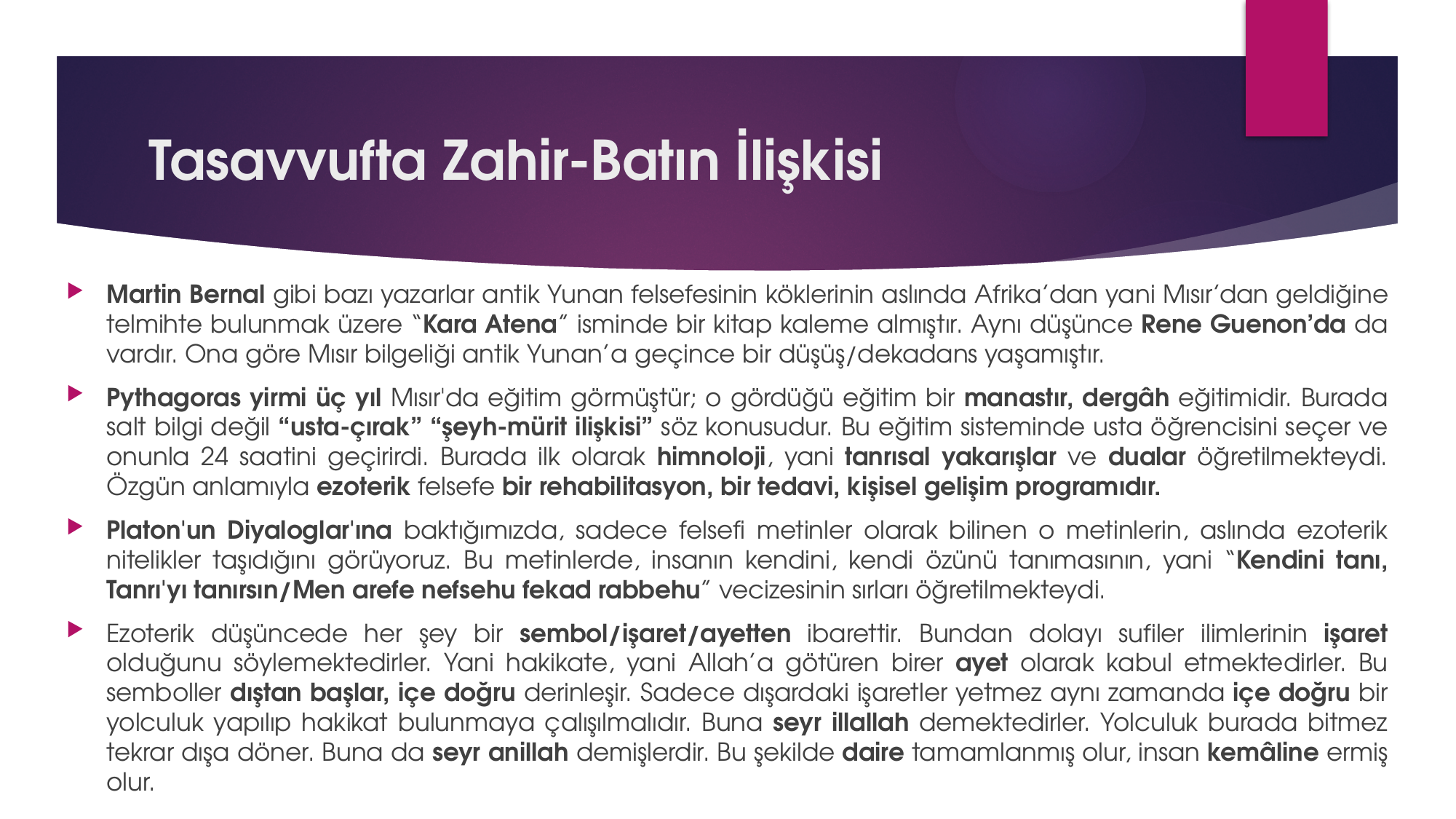

# Tasavvufta Zahir-Batın İlişkisi
Martin Bernal gibi bazı yazarlar antik Yunan felsefesinin köklerinin aslında Afrika’dan yani Mısır’dan geldiğine telmihte bulunmak üzere “Kara Atena” isminde bir kitap kaleme almıştır. Aynı düşünce Rene Guenon’da da vardır. Ona göre Mısır bilgeliği antik Yunan’a geçince bir düşüş/dekadans yaşamıştır.
Pythagoras yirmi üç yıl Mısır'da eğitim görmüştür; o gördüğü eğitim bir manastır, dergâh eğitimidir. Burada salt bilgi değil “usta-çırak” “şeyh-mürit ilişkisi” söz konusudur. Bu eğitim sisteminde usta öğrencisini seçer ve onunla 24 saatini geçirirdi. Burada ilk olarak himnoloji, yani tanrısal yakarışlar ve dualar öğretilmekteydi. Özgün anlamıyla ezoterik felsefe bir rehabilitasyon, bir tedavi, kişisel gelişim programıdır.
Platon'un Diyaloglar'ına baktığımızda, sadece felsefi metinler olarak bilinen o metinlerin, aslında ezoterik nitelikler taşıdığını görüyoruz. Bu metinlerde, insanın kendini, kendi özünü tanımasının, yani “Kendini tanı, Tanrı'yı tanırsın/Men arefe nefsehu fekad rabbehu” vecizesinin sırları öğretilmekteydi.
Ezoterik düşüncede her şey bir sembol/işaret/ayetten ibarettir. Bundan dolayı sufiler ilimlerinin işaret olduğunu söylemektedirler. Yani hakikate, yani Allah’a götüren birer ayet olarak kabul etmektedirler. Bu semboller dıştan başlar, içe doğru derinleşir. Sadece dışardaki işaretler yetmez aynı zamanda içe doğru bir yolculuk yapılıp hakikat bulunmaya çalışılmalıdır. Buna seyr illallah demektedirler. Yolculuk burada bitmez tekrar dışa döner. Buna da seyr anillah demişlerdir. Bu şekilde daire tamamlanmış olur, insan kemâline ermiş olur.